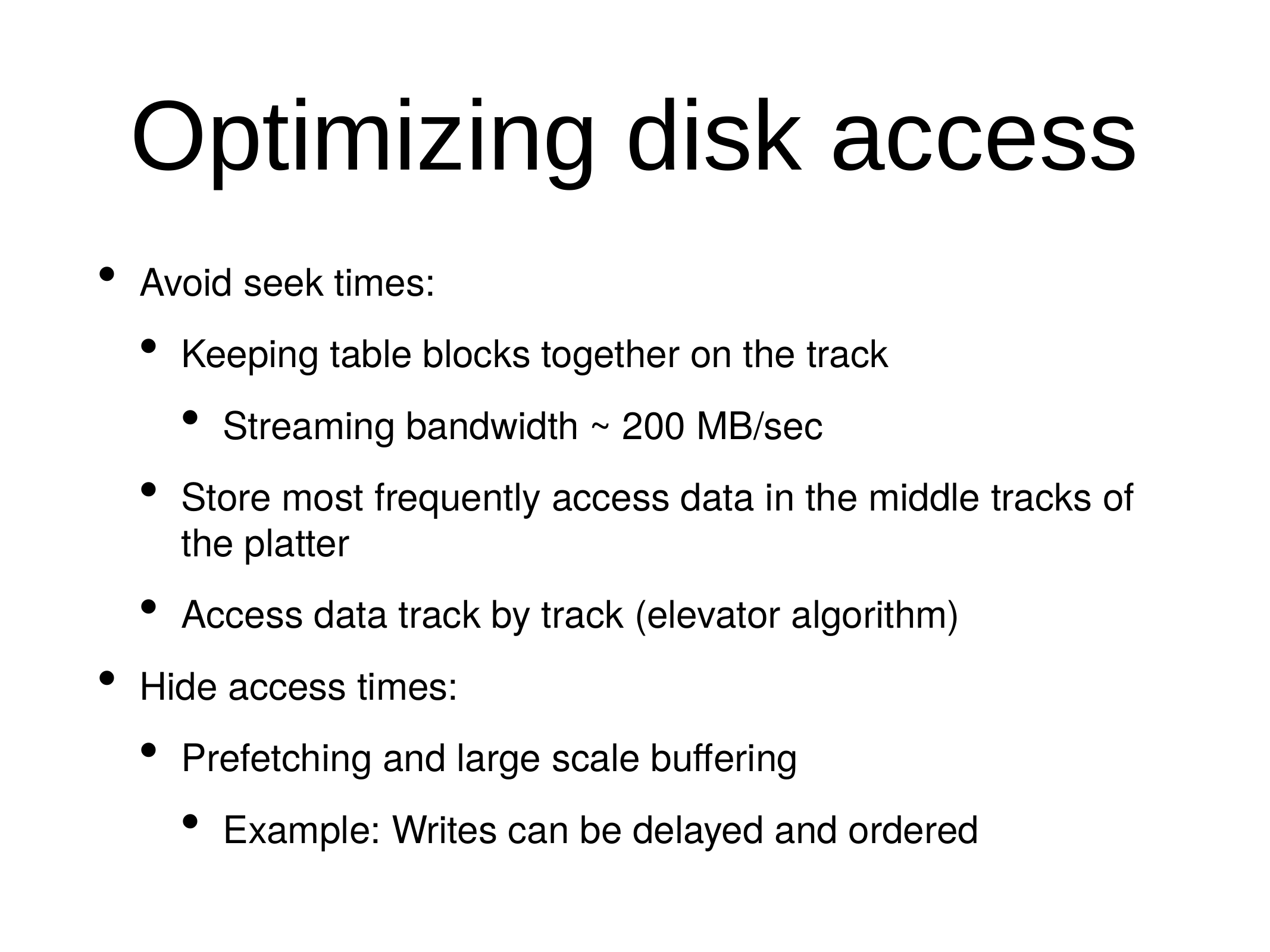

# Optimizing disk access
Avoid seek times:
Keeping table blocks together on the track
Streaming bandwidth ~ 200 MB/sec
Store most frequently access data in the middle tracks of the platter
Access data track by track (elevator algorithm)
Hide access times:
Prefetching and large scale buffering
Example: Writes can be delayed and ordered